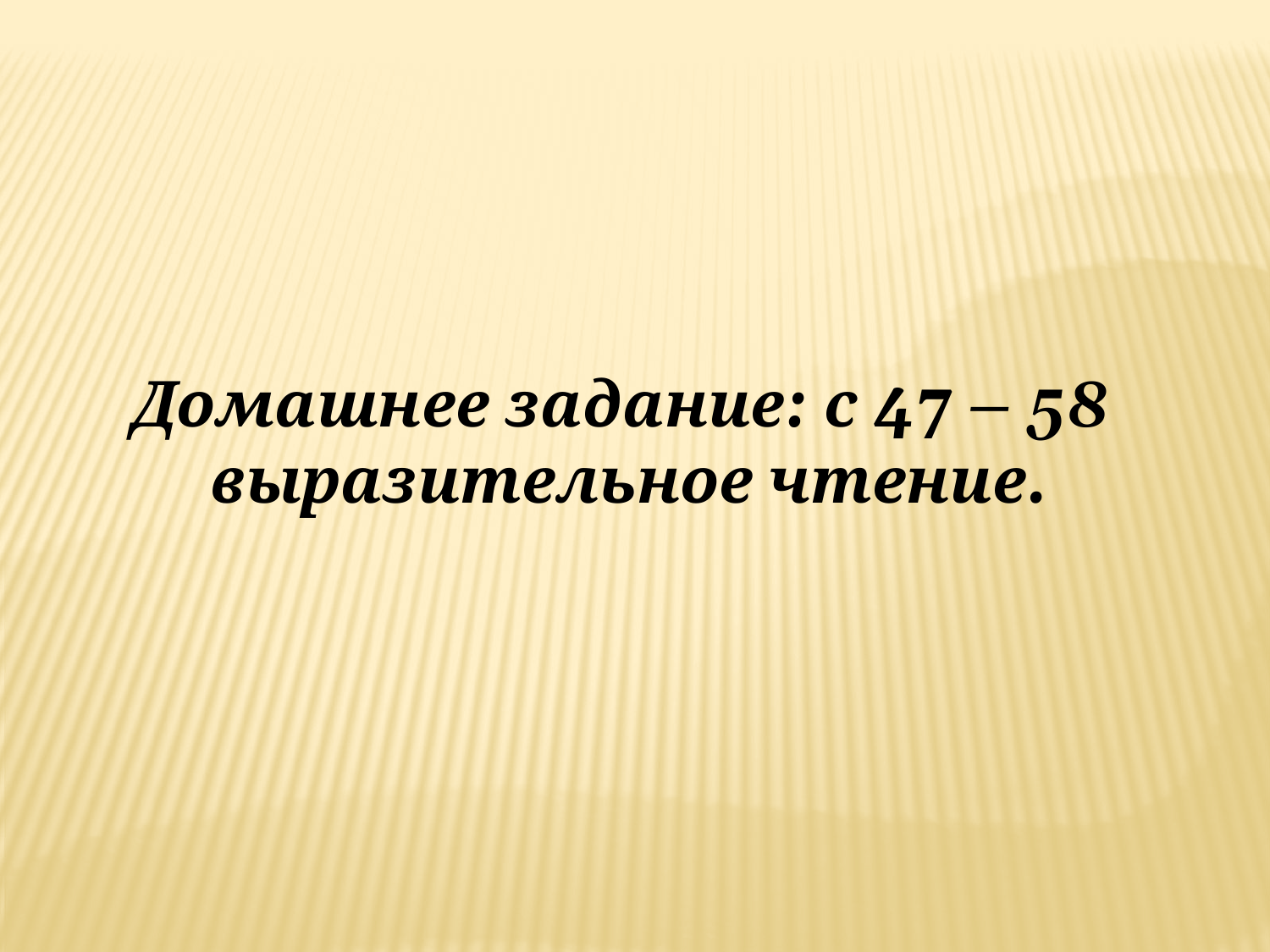

Домашнее задание: с 47 – 58
 выразительное чтение.